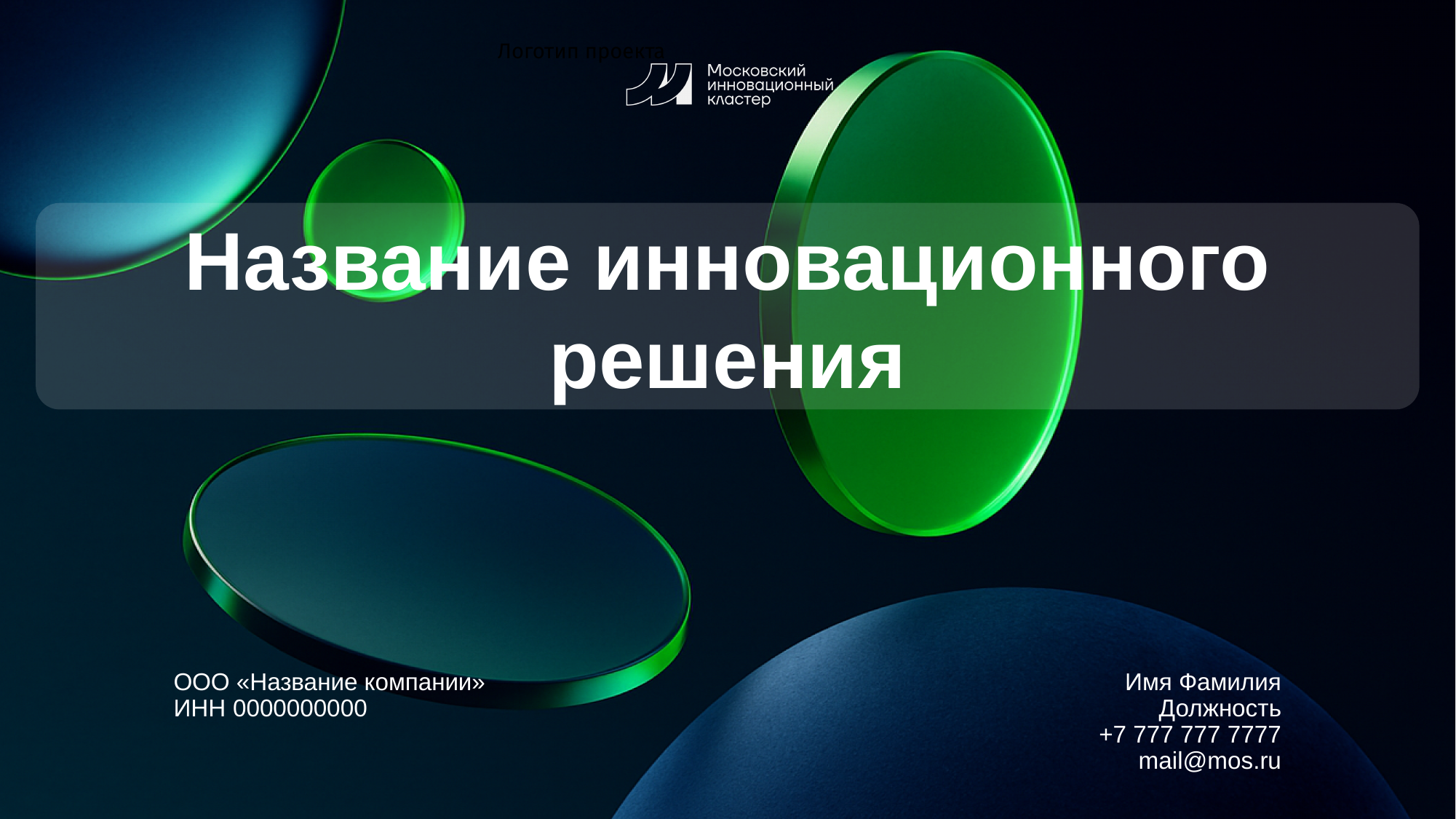

Логотип проекта
Название инновационного решения
Имя Фамилия
Должность
+7 777 777 7777
mail@mos.ru
ООО «Название компании»
ИНН 0000000000